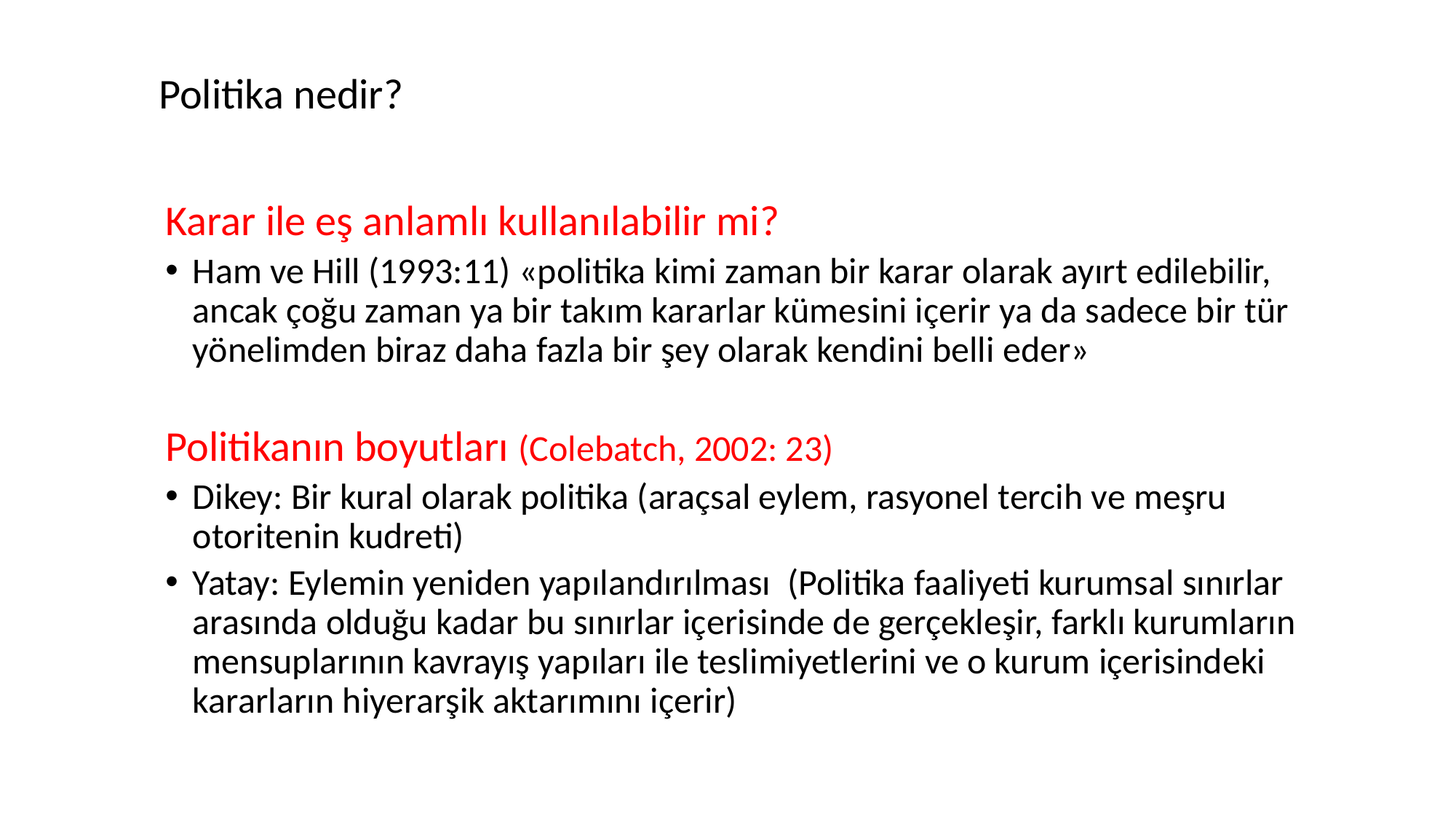

# Politika nedir?

Karar ile eş anlamlı kullanılabilir mi?
Ham ve Hill (1993:11) «politika kimi zaman bir karar olarak ayırt edilebilir, ancak çoğu zaman ya bir takım kararlar kümesini içerir ya da sadece bir tür yönelimden biraz daha fazla bir şey olarak kendini belli eder»

Politikanın boyutları (Colebatch, 2002: 23)
Dikey: Bir kural olarak politika (araçsal eylem, rasyonel tercih ve meşru otoritenin kudreti)
Yatay: Eylemin yeniden yapılandırılması  (Politika faaliyeti kurumsal sınırlar arasında olduğu kadar bu sınırlar içerisinde de gerçekleşir, farklı kurumların mensuplarının kavrayış yapıları ile teslimiyetlerini ve o kurum içerisindeki kararların hiyerarşik aktarımını içerir)